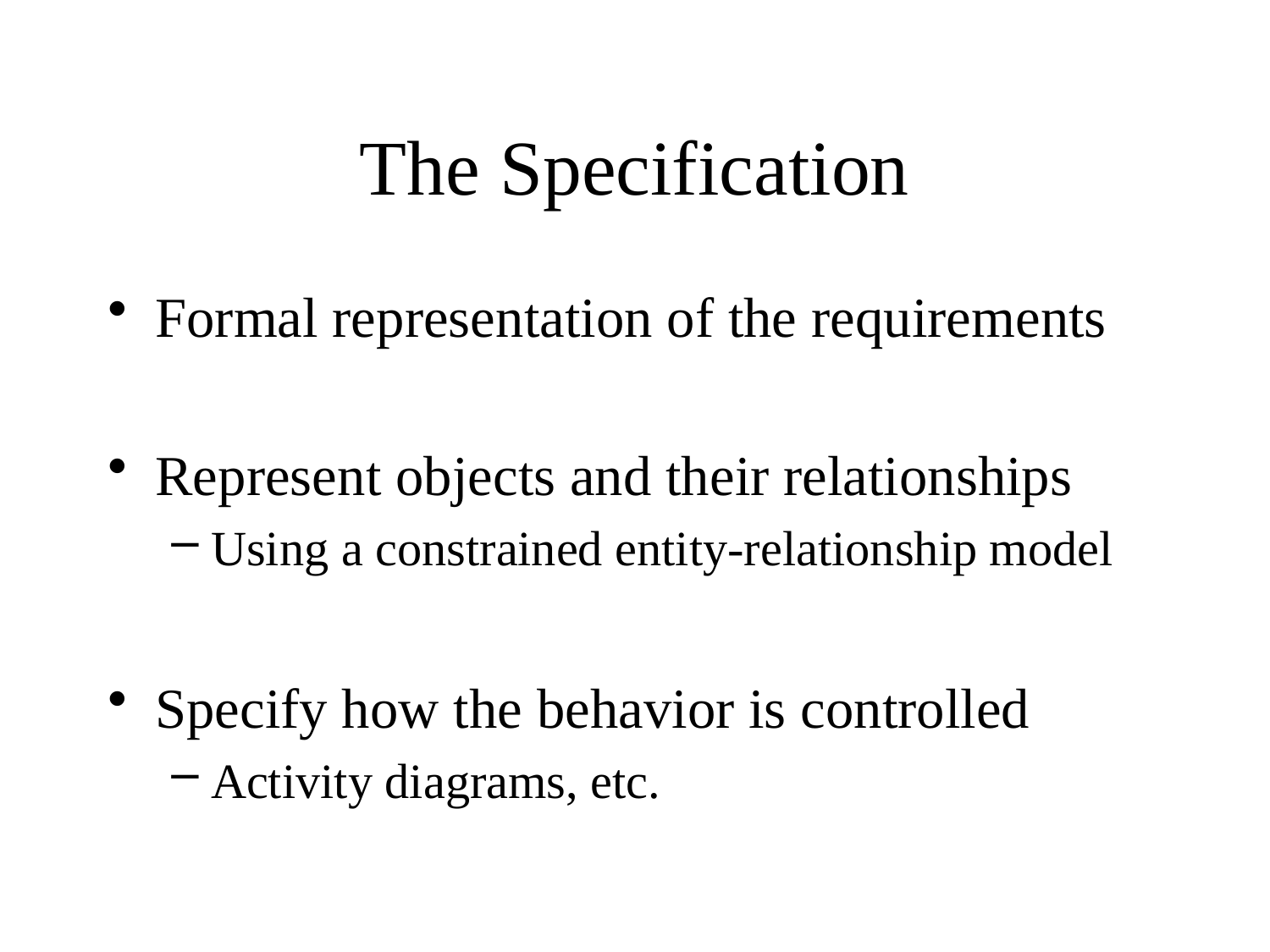

# The Specification
Formal representation of the requirements

Represent objects and their relationships
Using a constrained entity-relationship model

Specify how the behavior is controlled
Activity diagrams, etc.